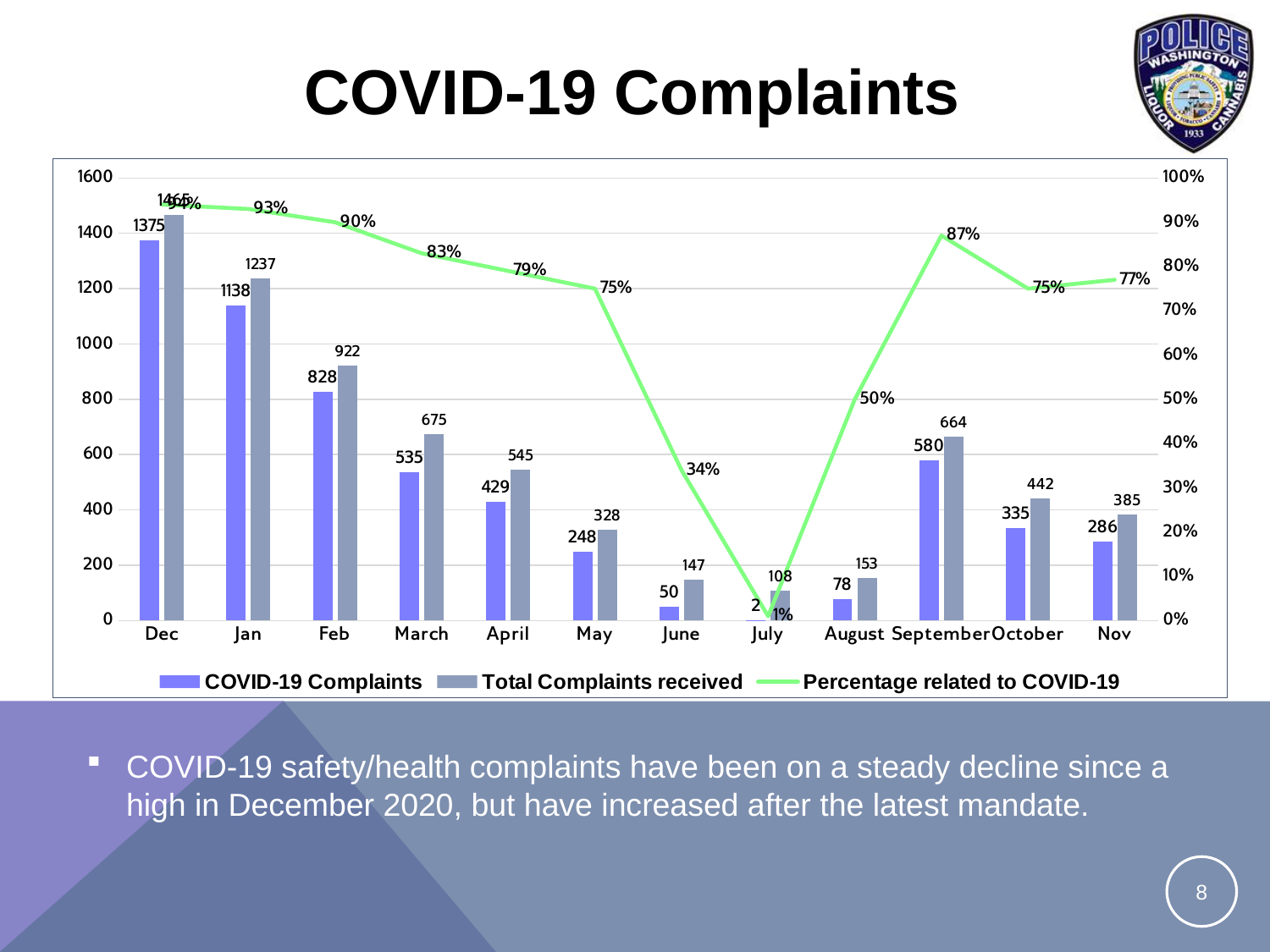

# COVID-19 Complaints

### Chart

| Category | COVID-19 Complaints | Total Complaints received | Percentage related to COVID-19 |
|---|---|---|---|
| Dec | 1375.0 | 1465.0 | 0.94 |
| Jan | 1138.0 | 1237.0 | 0.93 |
| Feb | 828.0 | 922.0 | 0.9 |
| March | 535.0 | 675.0 | 0.83 |
| April | 429.0 | 545.0 | 0.79 |
| May | 248.0 | 328.0 | 0.75 |
| June | 50.0 | 147.0 | 0.34 |
| July | 2.0 | 108.0 | 0.01 |
| August | 78.0 | 153.0 | 0.5 |
| September | 580.0 | 664.0 | 0.87 |
| October | 335.0 | 442.0 | 0.75 |
| Nov | 286.0 | 385.0 | 0.77 |
COVID-19 safety/health complaints have been on a steady decline since a high in December 2020, but have increased after the latest mandate.
8